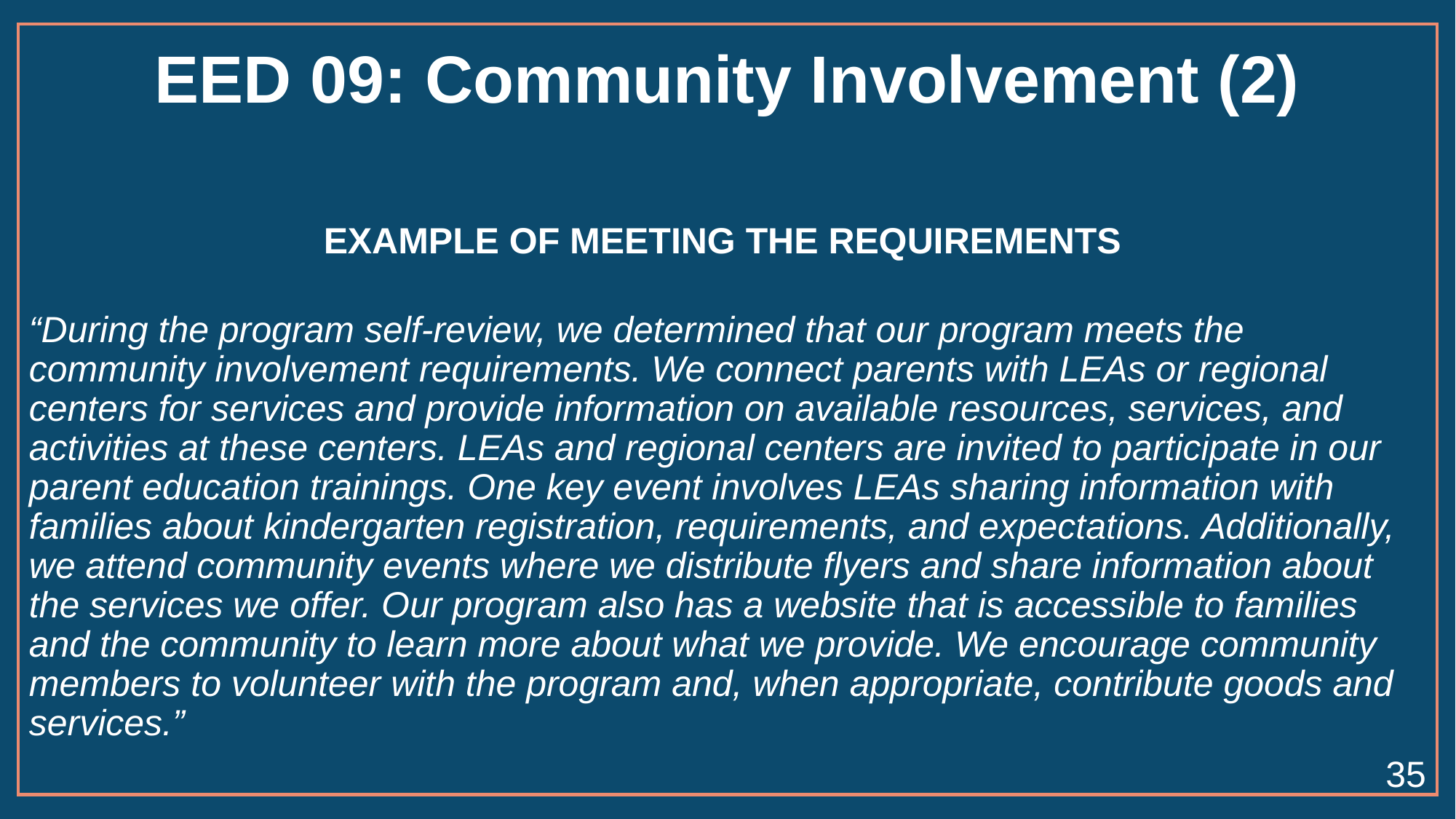

# EED 09: Community Involvement (2)

EXAMPLE OF MEETING THE REQUIREMENTS

“During the program self-review, we determined that our program meets the community involvement requirements. We connect parents with LEAs or regional centers for services and provide information on available resources, services, and activities at these centers. LEAs and regional centers are invited to participate in our parent education trainings. One key event involves LEAs sharing information with families about kindergarten registration, requirements, and expectations. Additionally, we attend community events where we distribute flyers and share information about the services we offer. Our program also has a website that is accessible to families and the community to learn more about what we provide. We encourage community members to volunteer with the program and, when appropriate, contribute goods and services.”
35